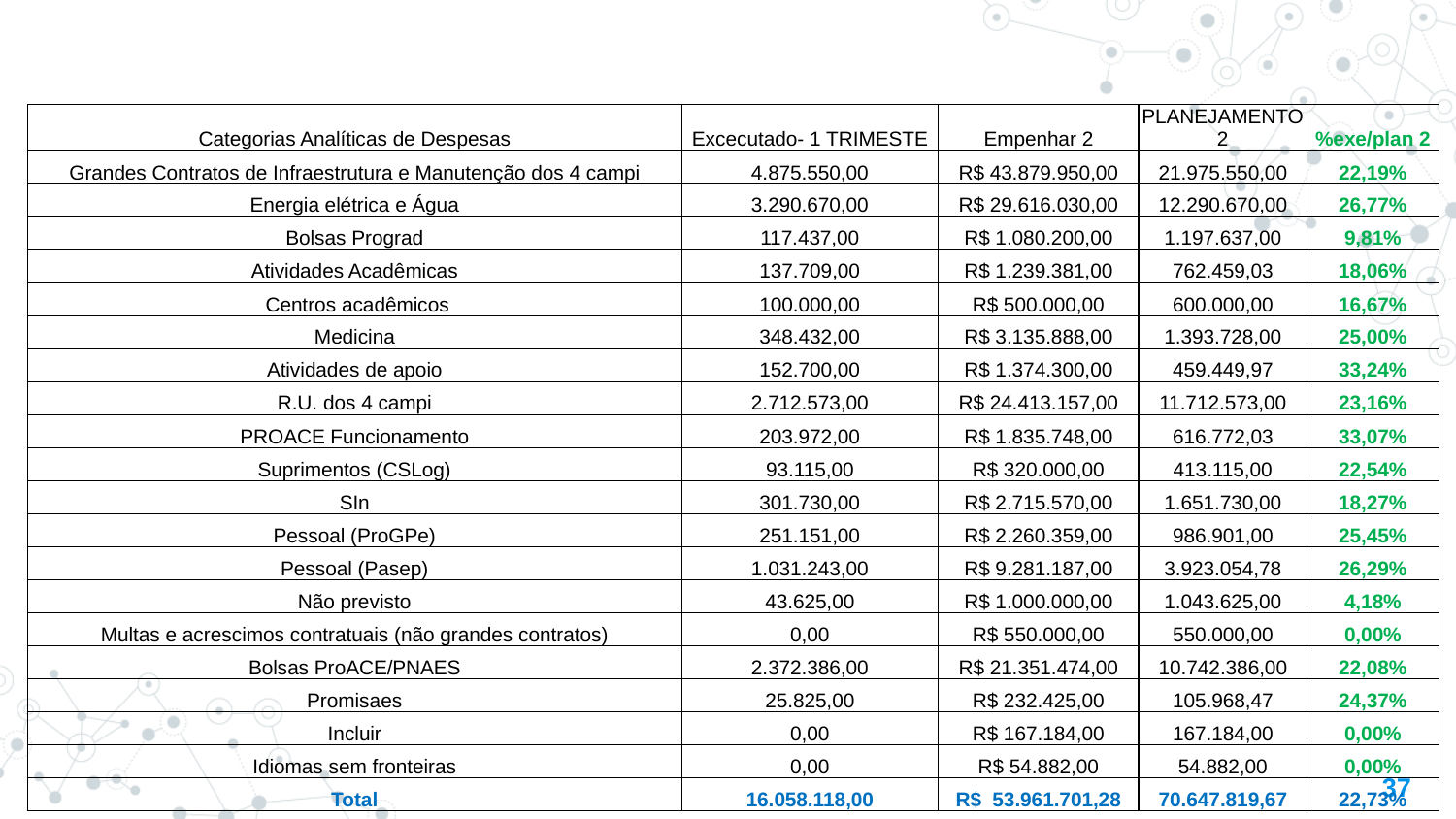

| Categorias Analíticas de Despesas | Excecutado- 1 TRIMESTE | Empenhar 2 | PLANEJAMENTO 2 | %exe/plan 2 |
| --- | --- | --- | --- | --- |
| Grandes Contratos de Infraestrutura e Manutenção dos 4 campi | 4.875.550,00 | R$ 43.879.950,00 | 21.975.550,00 | 22,19% |
| Energia elétrica e Água | 3.290.670,00 | R$ 29.616.030,00 | 12.290.670,00 | 26,77% |
| Bolsas Prograd | 117.437,00 | R$ 1.080.200,00 | 1.197.637,00 | 9,81% |
| Atividades Acadêmicas | 137.709,00 | R$ 1.239.381,00 | 762.459,03 | 18,06% |
| Centros acadêmicos | 100.000,00 | R$ 500.000,00 | 600.000,00 | 16,67% |
| Medicina | 348.432,00 | R$ 3.135.888,00 | 1.393.728,00 | 25,00% |
| Atividades de apoio | 152.700,00 | R$ 1.374.300,00 | 459.449,97 | 33,24% |
| R.U. dos 4 campi | 2.712.573,00 | R$ 24.413.157,00 | 11.712.573,00 | 23,16% |
| PROACE Funcionamento | 203.972,00 | R$ 1.835.748,00 | 616.772,03 | 33,07% |
| Suprimentos (CSLog) | 93.115,00 | R$ 320.000,00 | 413.115,00 | 22,54% |
| SIn | 301.730,00 | R$ 2.715.570,00 | 1.651.730,00 | 18,27% |
| Pessoal (ProGPe) | 251.151,00 | R$ 2.260.359,00 | 986.901,00 | 25,45% |
| Pessoal (Pasep) | 1.031.243,00 | R$ 9.281.187,00 | 3.923.054,78 | 26,29% |
| Não previsto | 43.625,00 | R$ 1.000.000,00 | 1.043.625,00 | 4,18% |
| Multas e acrescimos contratuais (não grandes contratos) | 0,00 | R$ 550.000,00 | 550.000,00 | 0,00% |
| Bolsas ProACE/PNAES | 2.372.386,00 | R$ 21.351.474,00 | 10.742.386,00 | 22,08% |
| Promisaes | 25.825,00 | R$ 232.425,00 | 105.968,47 | 24,37% |
| Incluir | 0,00 | R$ 167.184,00 | 167.184,00 | 0,00% |
| Idiomas sem fronteiras | 0,00 | R$ 54.882,00 | 54.882,00 | 0,00% |
| Total | 16.058.118,00 | R$ 53.961.701,28 | 70.647.819,67 | 22,73% |
37